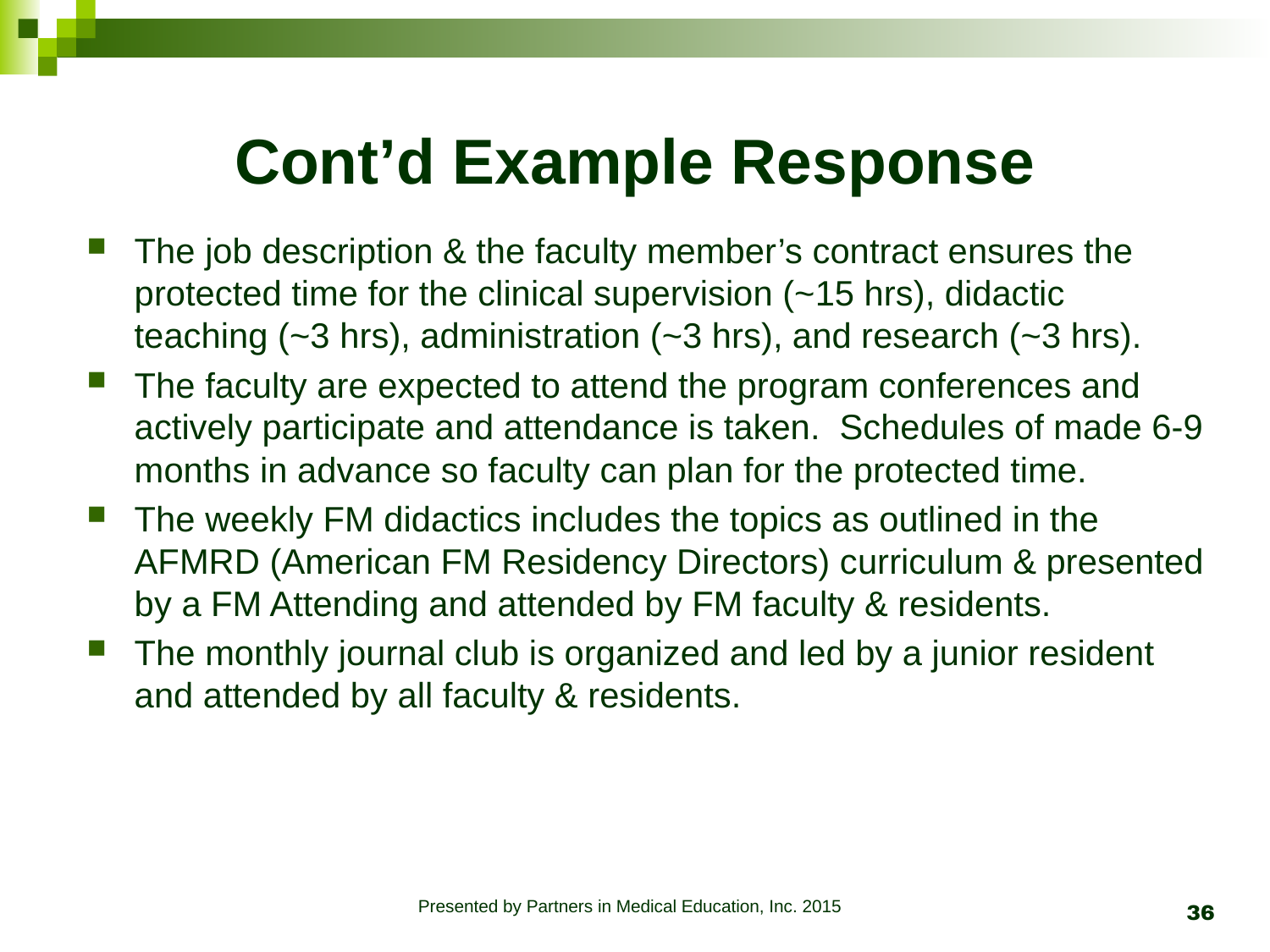

# Cont’d Example Response
The job description & the faculty member’s contract ensures the protected time for the clinical supervision (~15 hrs), didactic teaching (~3 hrs), administration (~3 hrs), and research (~3 hrs).
The faculty are expected to attend the program conferences and actively participate and attendance is taken.  Schedules of made 6-9 months in advance so faculty can plan for the protected time.
The weekly FM didactics includes the topics as outlined in the AFMRD (American FM Residency Directors) curriculum & presented by a FM Attending and attended by FM faculty & residents.
The monthly journal club is organized and led by a junior resident and attended by all faculty & residents.
36
Presented by Partners in Medical Education, Inc. 2015